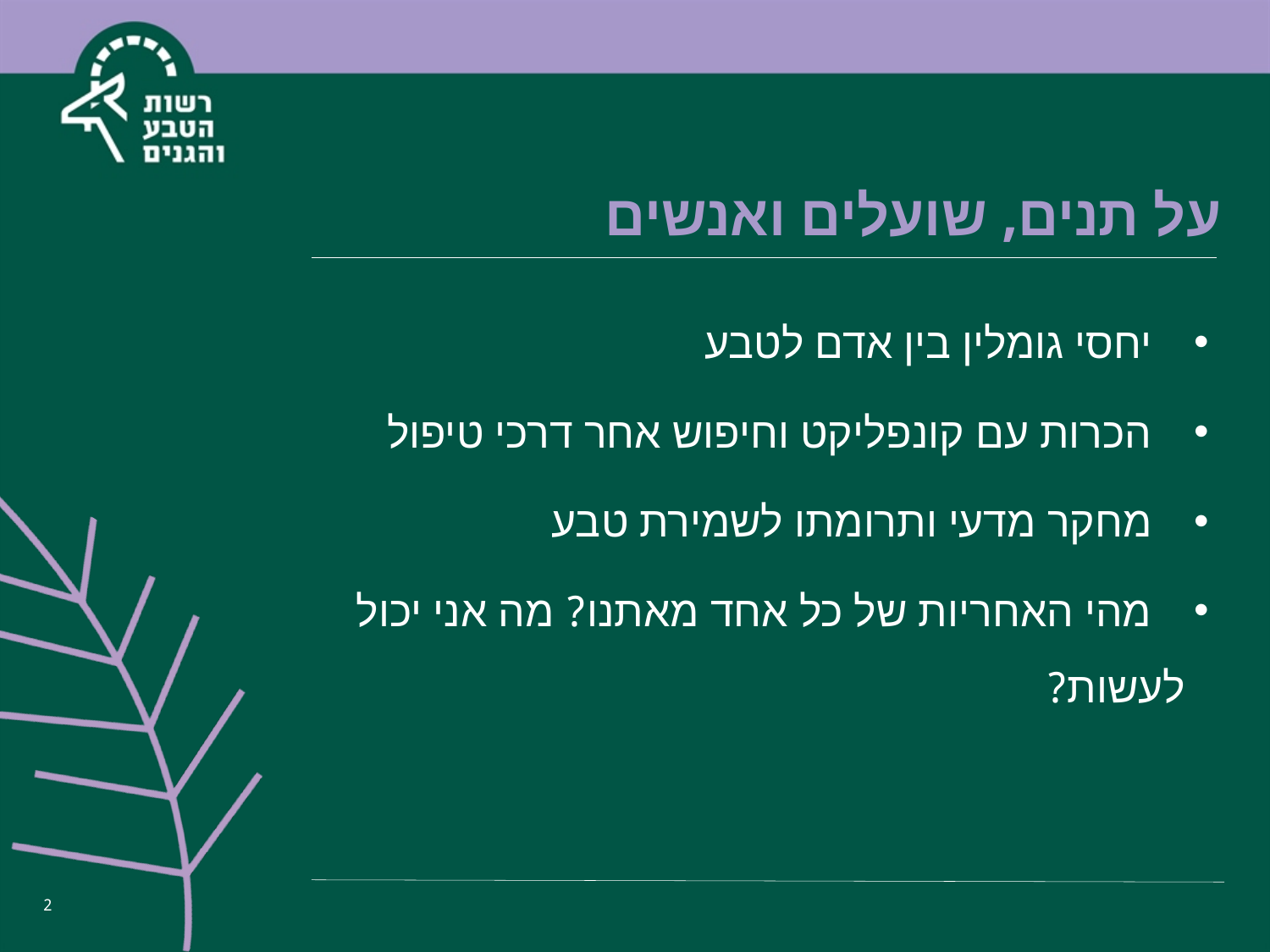

על תנים, שועלים ואנשים
   יחסי גומלין בין אדם לטבע
   הכרות עם קונפליקט וחיפוש אחר דרכי טיפול
   מחקר מדעי ותרומתו לשמירת טבע
   מהי האחריות של כל אחד מאתנו? מה אני יכול לעשות?